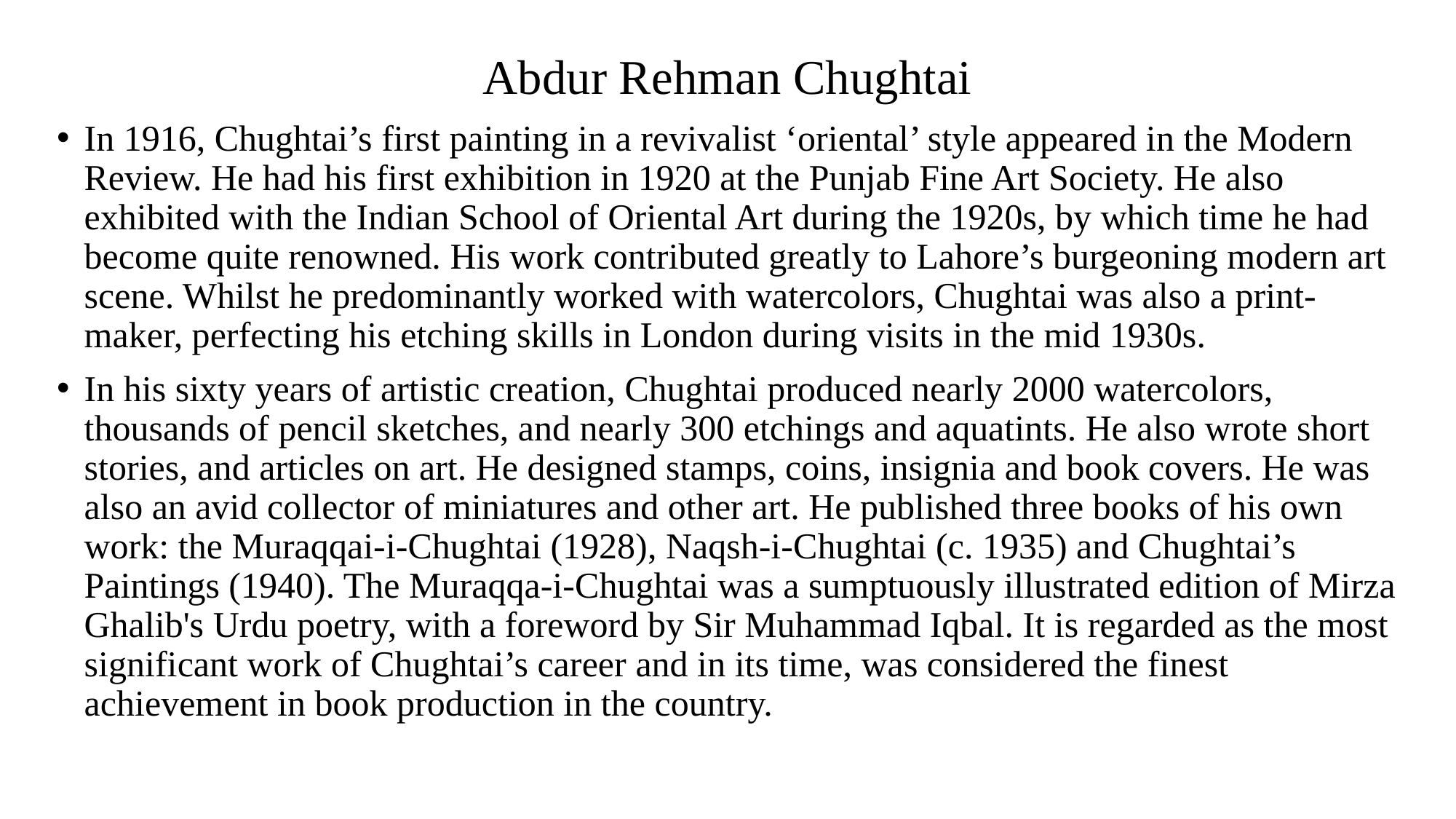

# Abdur Rehman Chughtai
In 1916, Chughtai’s first painting in a revivalist ‘oriental’ style appeared in the Modern Review. He had his first exhibition in 1920 at the Punjab Fine Art Society. He also exhibited with the Indian School of Oriental Art during the 1920s, by which time he had become quite renowned. His work contributed greatly to Lahore’s burgeoning modern art scene. Whilst he predominantly worked with watercolors, Chughtai was also a print-maker, perfecting his etching skills in London during visits in the mid 1930s.
In his sixty years of artistic creation, Chughtai produced nearly 2000 watercolors, thousands of pencil sketches, and nearly 300 etchings and aquatints. He also wrote short stories, and articles on art. He designed stamps, coins, insignia and book covers. He was also an avid collector of miniatures and other art. He published three books of his own work: the Muraqqai-i-Chughtai (1928), Naqsh-i-Chughtai (c. 1935) and Chughtai’s Paintings (1940). The Muraqqa-i-Chughtai was a sumptuously illustrated edition of Mirza Ghalib's Urdu poetry, with a foreword by Sir Muhammad Iqbal. It is regarded as the most significant work of Chughtai’s career and in its time, was considered the finest achievement in book production in the country.